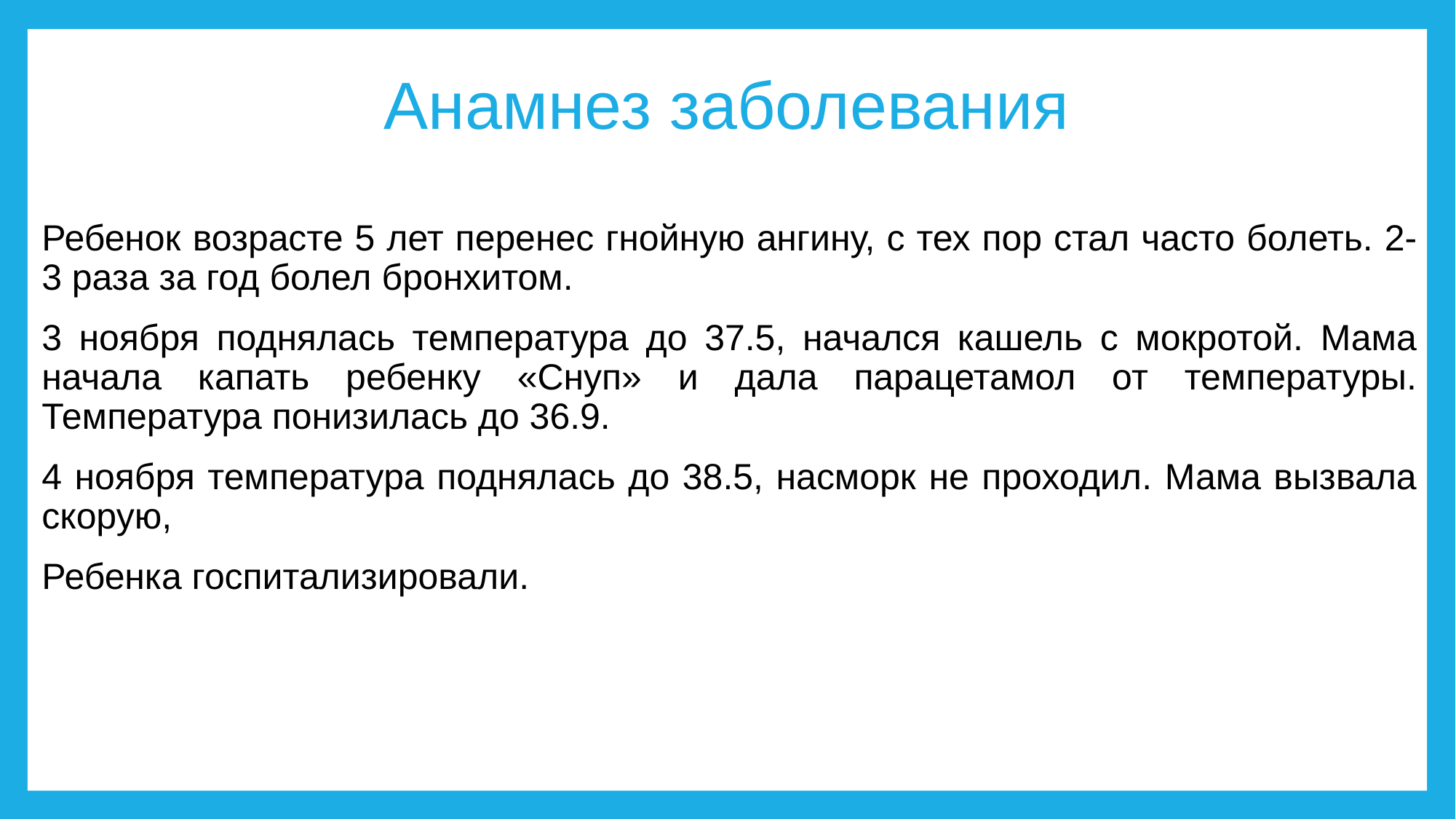

# Анамнез заболевания
Ребенок возрасте 5 лет перенес гнойную ангину, с тех пор стал часто болеть. 2-3 раза за год болел бронхитом.
3 ноября поднялась температура до 37.5, начался кашель с мокротой. Мама начала капать ребенку «Снуп» и дала парацетамол от температуры. Температура понизилась до 36.9.
4 ноября температура поднялась до 38.5, насморк не проходил. Мама вызвала скорую,
Ребенка госпитализировали.